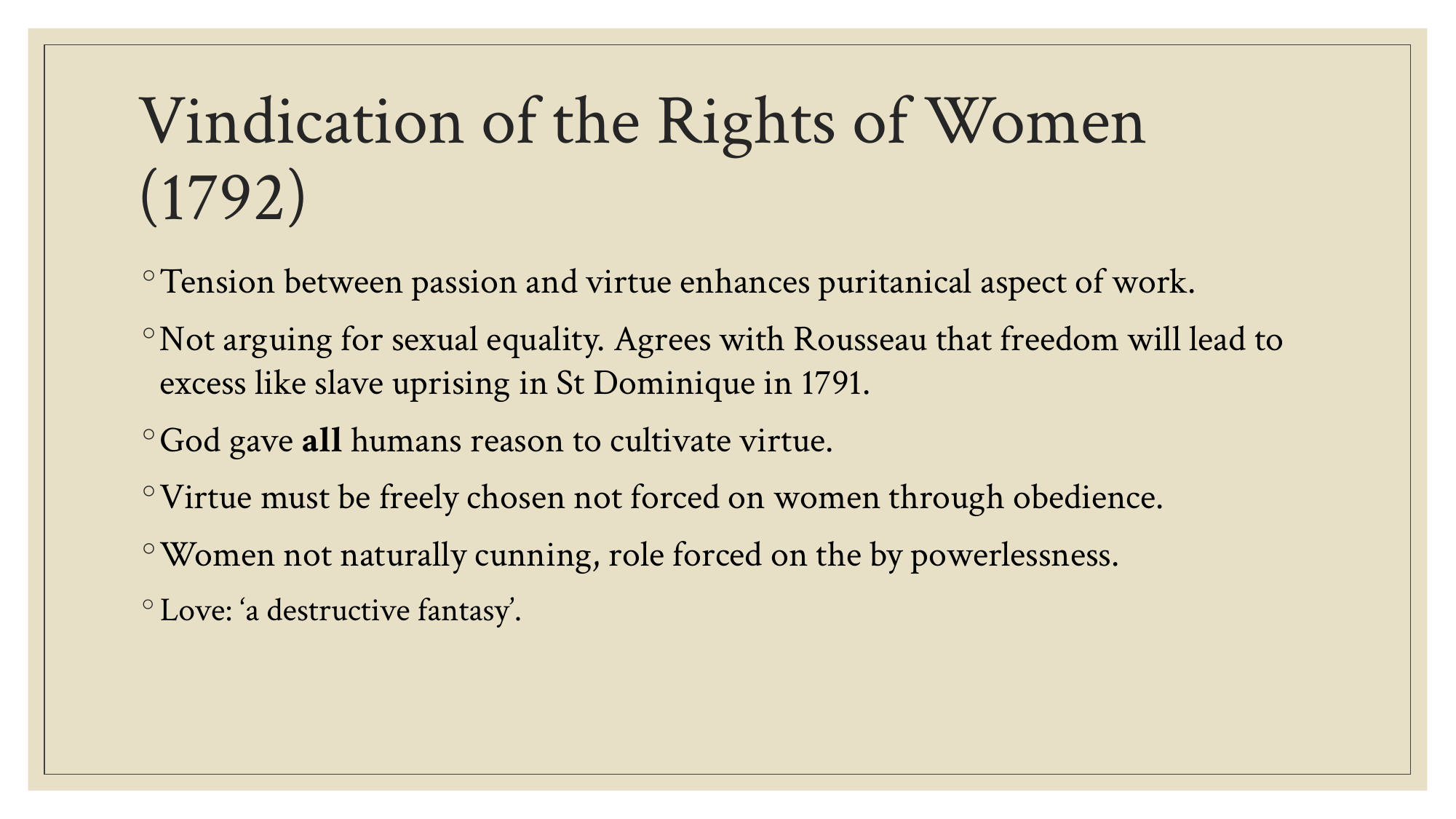

# Vindication of the Rights of Women (1792)
Tension between passion and virtue enhances puritanical aspect of work.
Not arguing for sexual equality. Agrees with Rousseau that freedom will lead to excess like slave uprising in St Dominique in 1791.
God gave all humans reason to cultivate virtue.
Virtue must be freely chosen not forced on women through obedience.
Women not naturally cunning, role forced on the by powerlessness.
Love: ‘a destructive fantasy’.